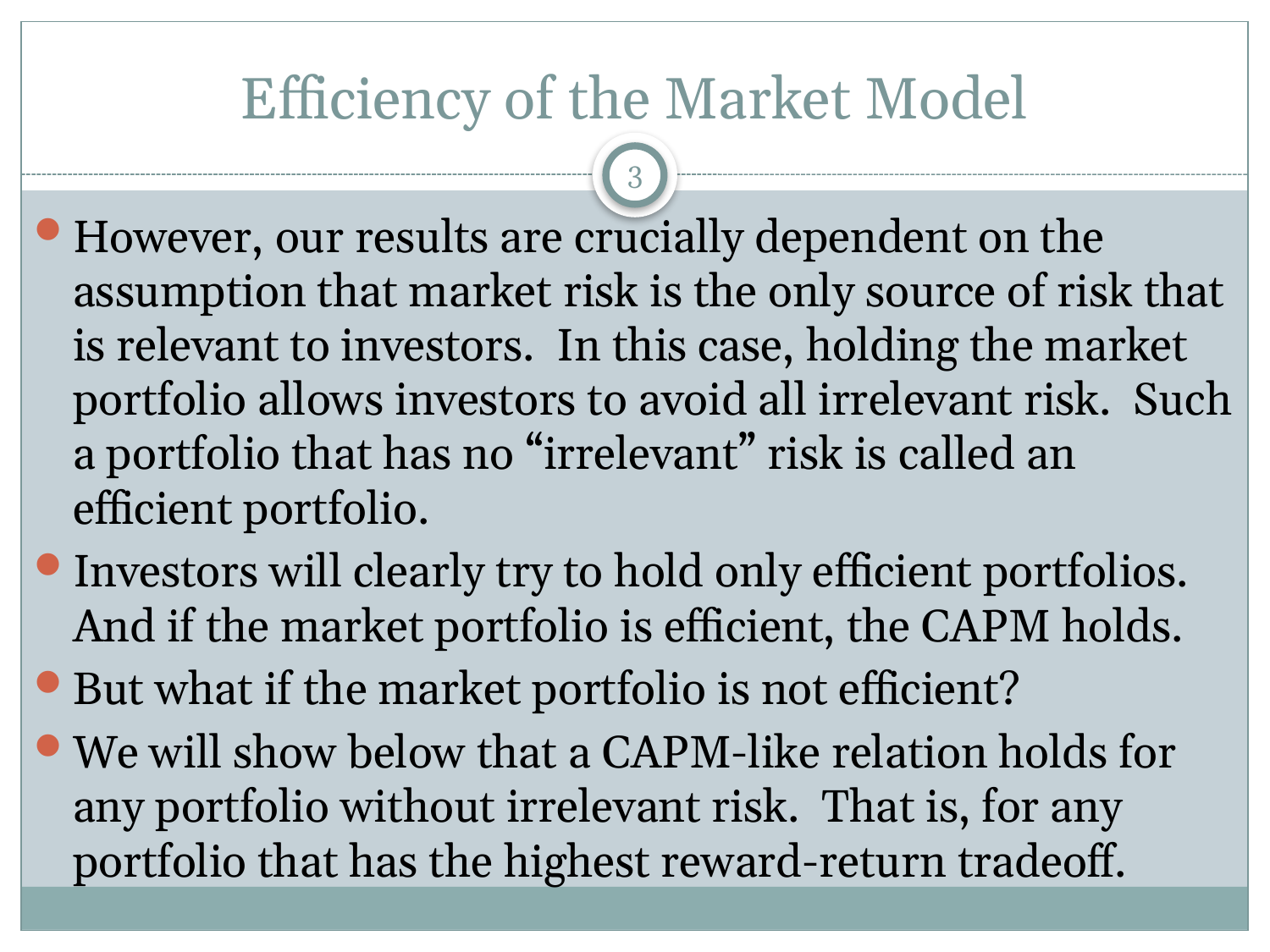

# Efficiency of the Market Model
3
However, our results are crucially dependent on the assumption that market risk is the only source of risk that is relevant to investors.  In this case, holding the market portfolio allows investors to avoid all irrelevant risk.  Such a portfolio that has no “irrelevant” risk is called an efficient portfolio.
Investors will clearly try to hold only efficient portfolios.  And if the market portfolio is efficient, the CAPM holds.
But what if the market portfolio is not efficient?
We will show below that a CAPM-like relation holds for any portfolio without irrelevant risk.  That is, for any portfolio that has the highest reward-return tradeoff.